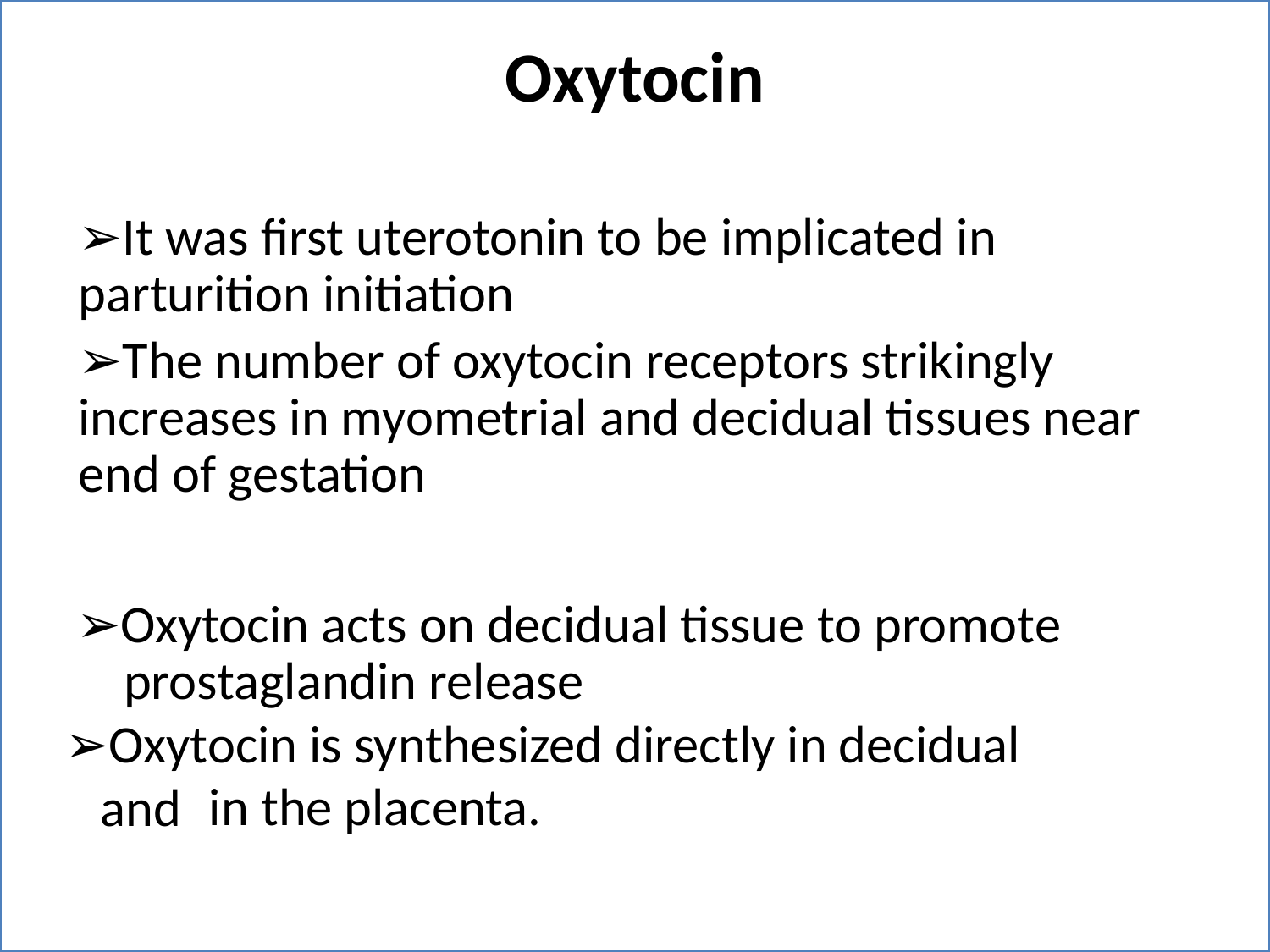

Oxytocin
➢It was first uterotonin to be implicated in
parturition initiation
➢The number of oxytocin receptors strikingly
increases in myometrial and decidual tissues near
end of gestation
➢Oxytocin acts on decidual tissue to promote
prostaglandin release
➢Oxytocin is synthesized directly in decidual
   and
 in the placenta.